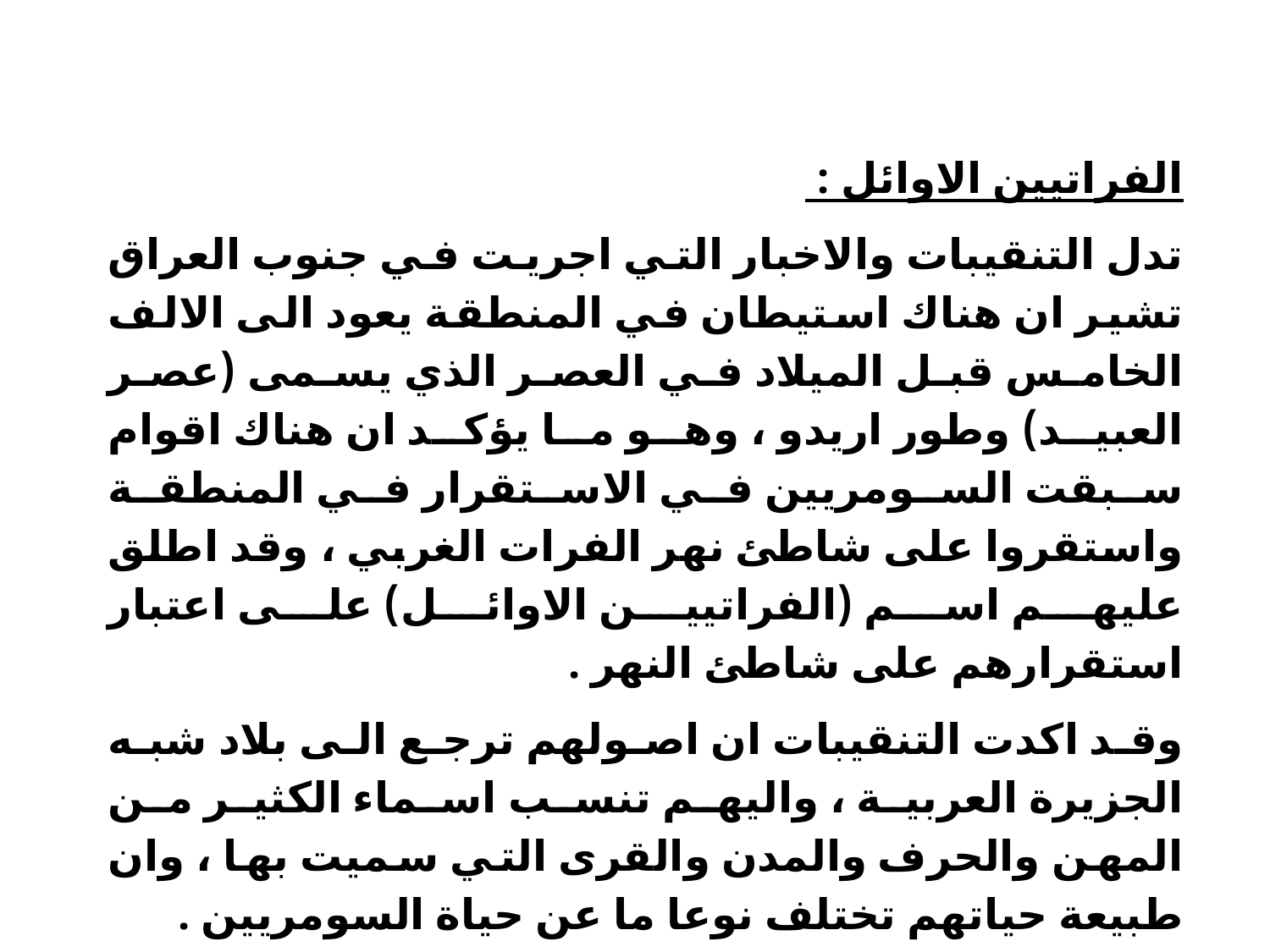

الفراتيين الاوائل :
	تدل التنقيبات والاخبار التي اجريت في جنوب العراق تشير ان هناك استيطان في المنطقة يعود الى الالف الخامس قبل الميلاد في العصر الذي يسمى (عصر العبيد) وطور اريدو ، وهو ما يؤكد ان هناك اقوام سبقت السومريين في الاستقرار في المنطقة واستقروا على شاطئ نهر الفرات الغربي ، وقد اطلق عليهم اسم (الفراتيين الاوائل) على اعتبار استقرارهم على شاطئ النهر .
	وقد اكدت التنقيبات ان اصولهم ترجع الى بلاد شبه الجزيرة العربية ، واليهم تنسب اسماء الكثير من المهن والحرف والمدن والقرى التي سميت بها ، وان طبيعة حياتهم تختلف نوعا ما عن حياة السومريين .